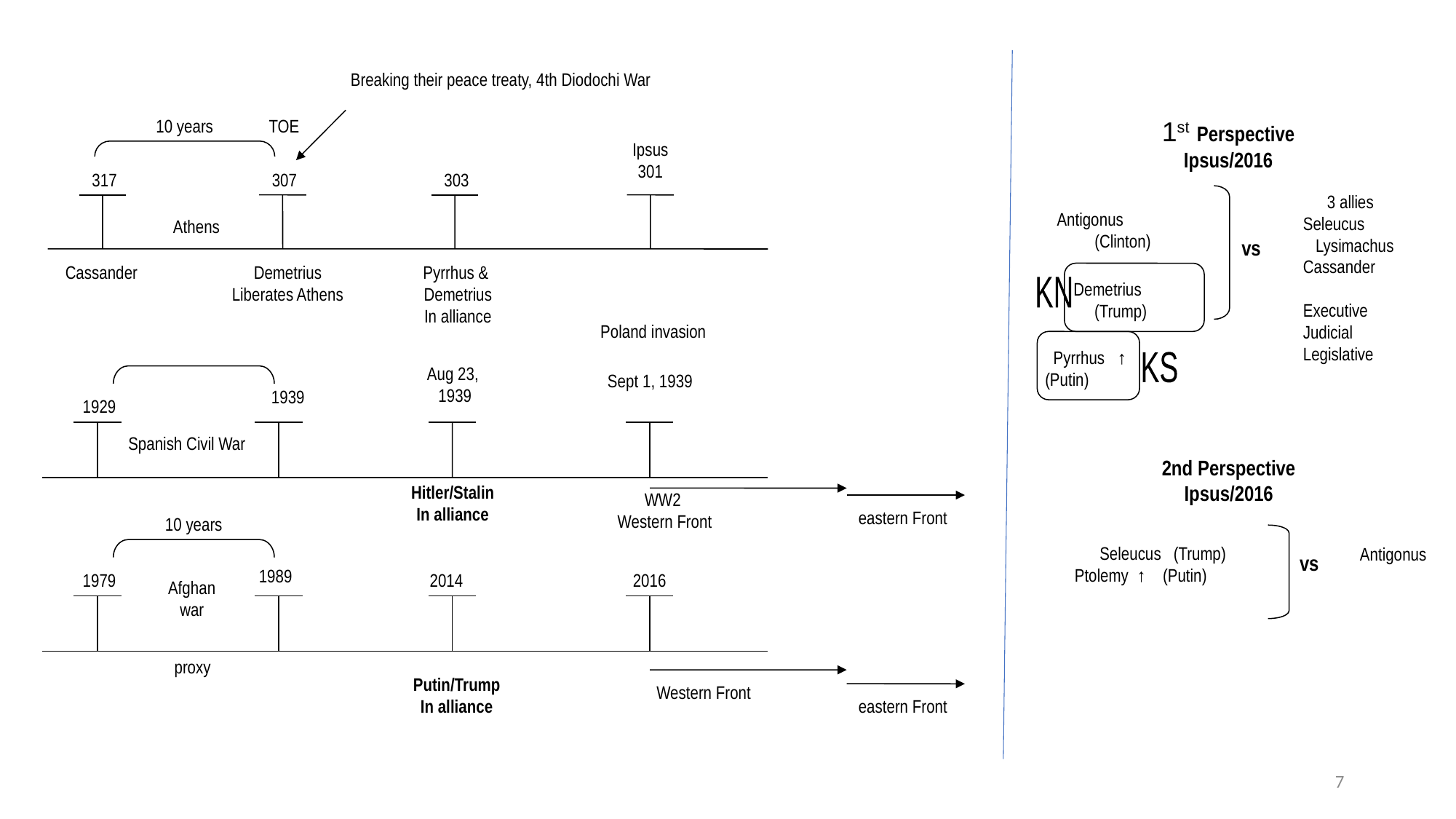

Breaking their peace treaty, 4th Diodochi War
1st Perspective
Ipsus/2016
10 years
TOE

Ipsus
301
317

307
303

3 allies
Seleucus           Lysimachus
Cassander

Executive
Judicial
Legislative

Antigonus
         (Clinton)

Athens
vs

Cassander
Demetrius
Liberates Athens
Pyrrhus &
Demetrius
In alliance

Demetrius
     (Trump)
KN

Poland invasion

Aug 23,
1939

1939
Sept 1, 1939
1929

Spanish Civil War

Hitler/Stalin
In alliance

WW2
Western Front

eastern Front
10 years
1989
1979
2014
2016
Afghan
war

proxy

Western Front

eastern Front

  Pyrrhus   ↑
(Putin)
KS
2nd Perspective
Ipsus/2016

      Seleucus   (Trump)
Ptolemy  ↑    (Putin)

Antigonus
vs
Putin/Trump
In alliance
7